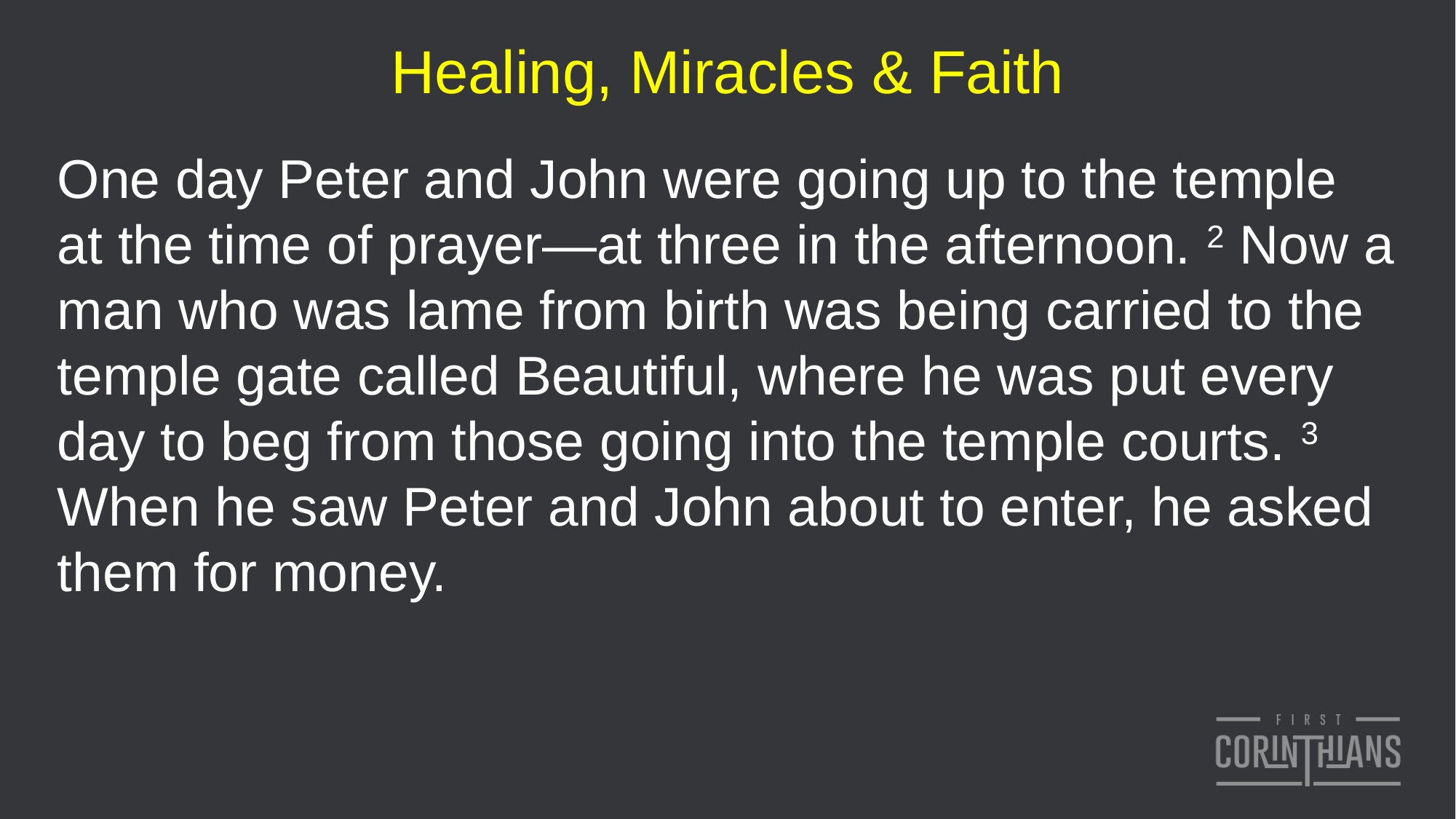

# Healing, Miracles & Faith
One day Peter and John were going up to the temple at the time of prayer—at three in the afternoon. 2 Now a man who was lame from birth was being carried to the temple gate called Beautiful, where he was put every day to beg from those going into the temple courts. 3 When he saw Peter and John about to enter, he asked them for money.